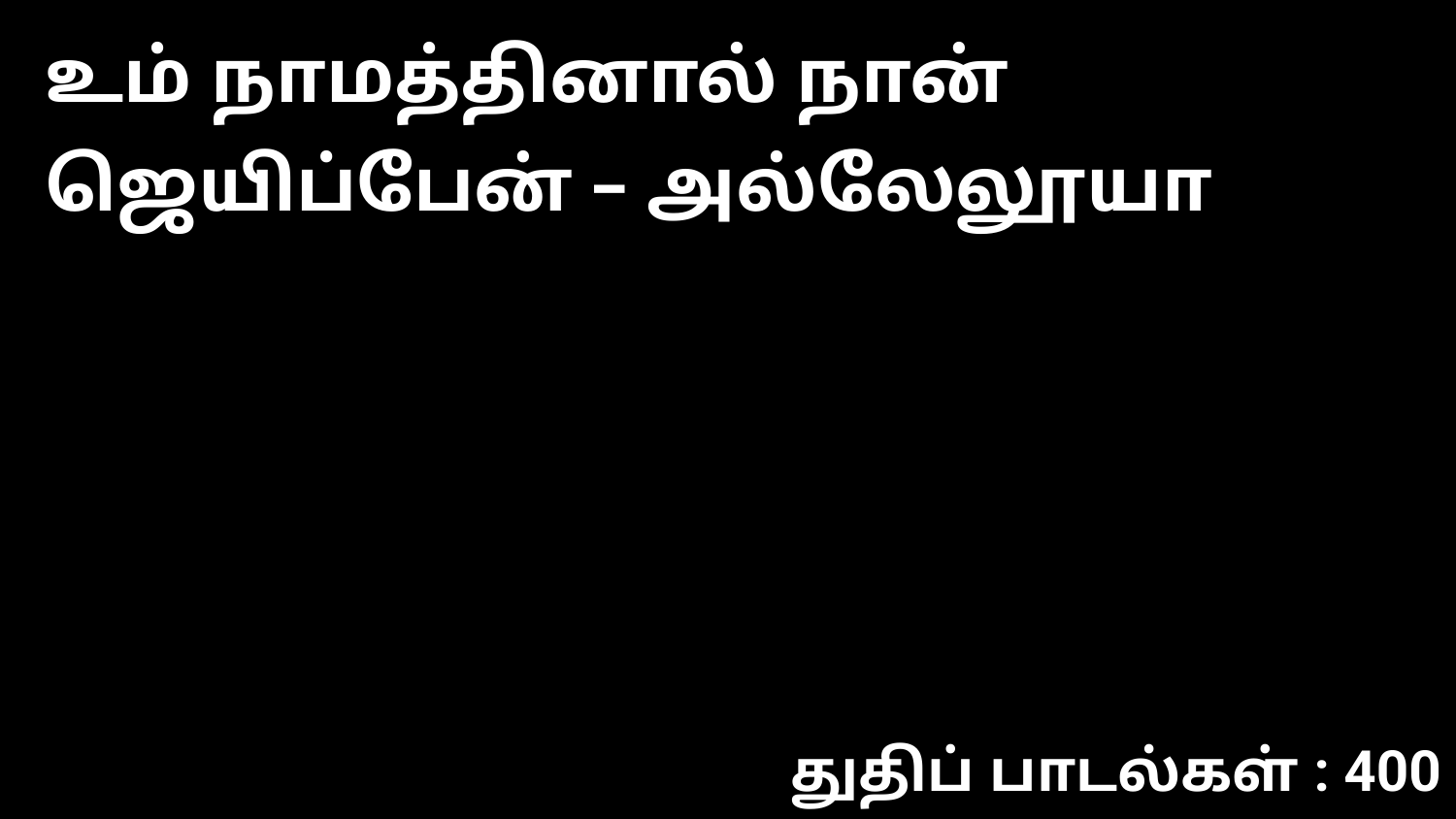

உம் நாமத்தினால் நான் ஜெயிப்பேன் – அல்லேலூயா
துதிப் பாடல்கள் : 400